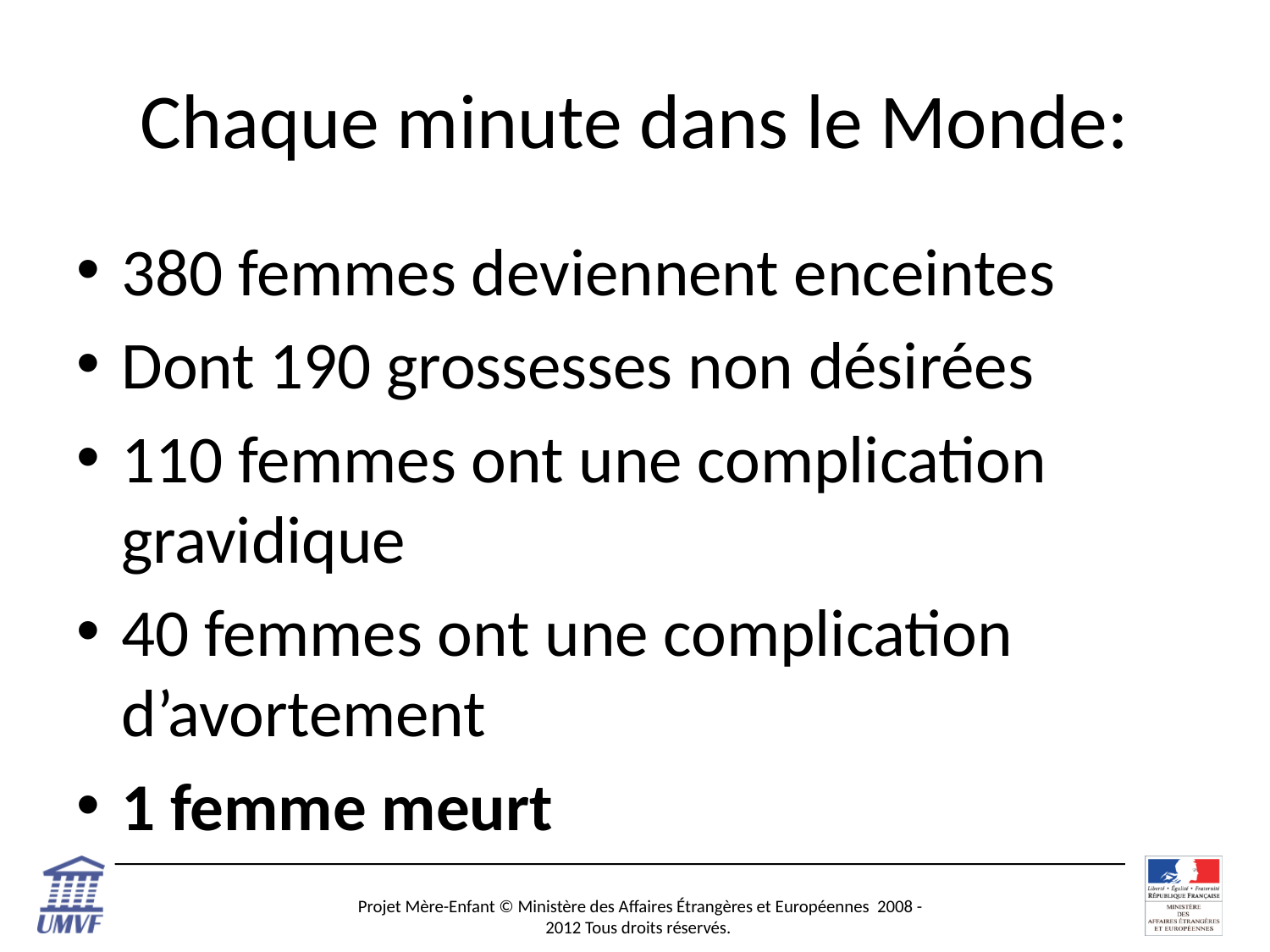

# Chaque minute dans le Monde:
380 femmes deviennent enceintes
Dont 190 grossesses non désirées
110 femmes ont une complication gravidique
40 femmes ont une complication d’avortement
1 femme meurt